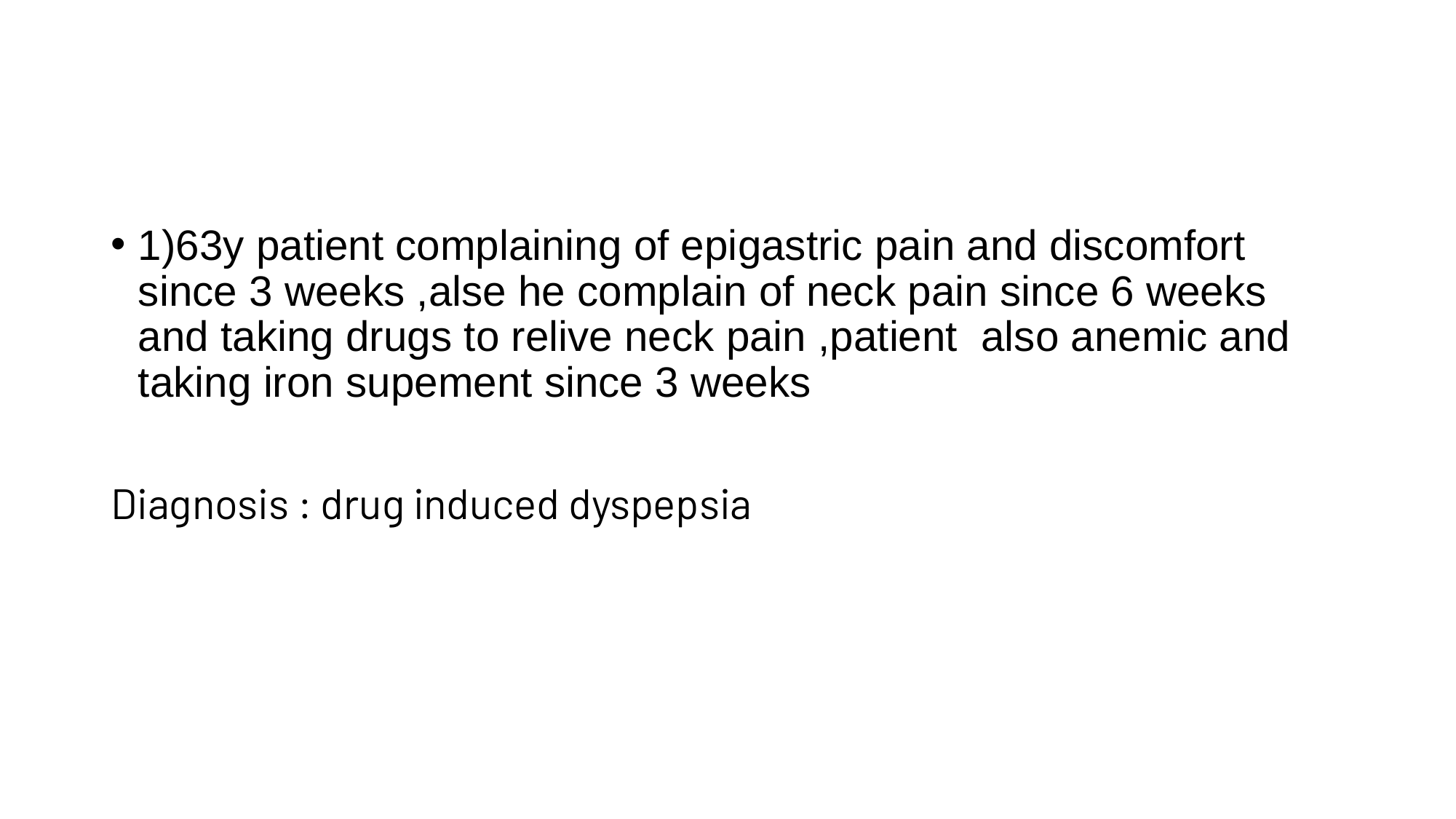

#
1)63y patient complaining of epigastric pain and discomfort  since 3 weeks ,alse he complain of neck pain since 6 weeks and taking drugs to relive neck pain ,patient  also anemic and taking iron supement since 3 weeks

Diagnosis : drug induced dyspepsia